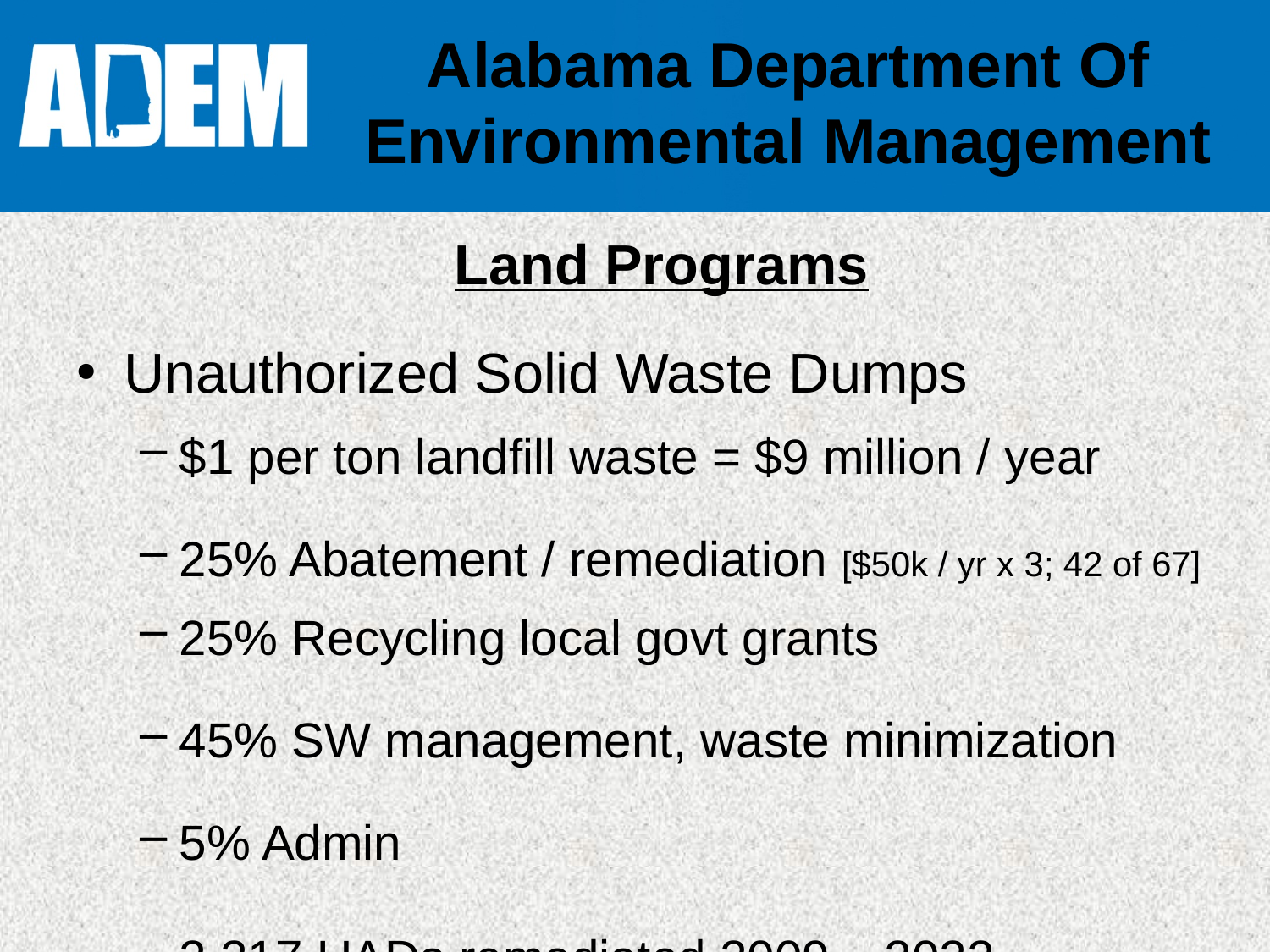

# Alabama Department Of Environmental Management
Land Programs

Unauthorized Solid Waste Dumps

$1 per ton landfill waste = $9 million / year

25% Abatement / remediation [$50k / yr x 3; 42 of 67]

25% Recycling local govt grants

45% SW management, waste minimization

5% Admin

2,217 UADs remediated 2009 – 2022